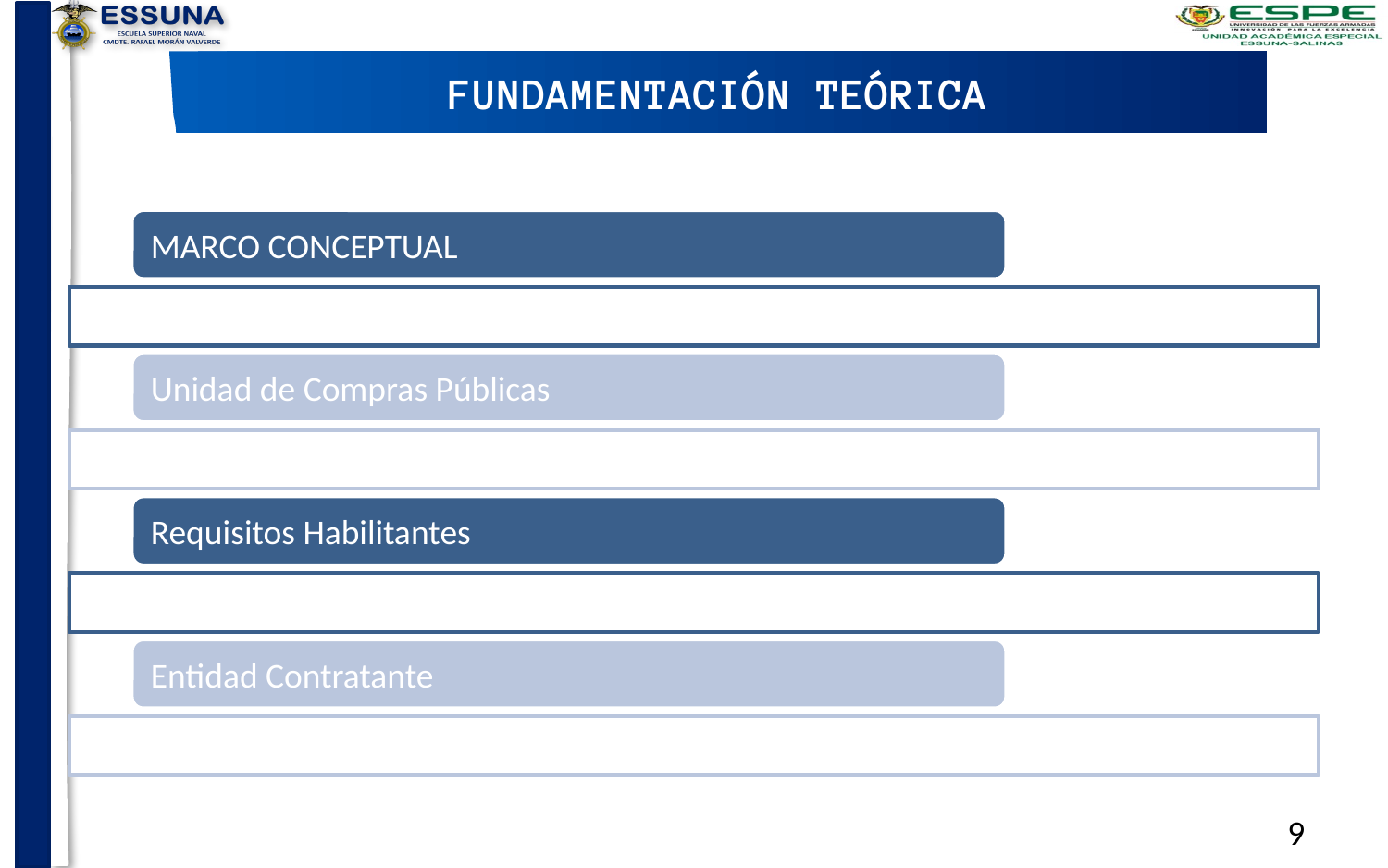

FUNDAMENTACIÓN TEÓRICA
Unidad de Compras Públicas
Requisitos Habilitantes
Entidad Contratante
MARCO CONCEPTUAL
9